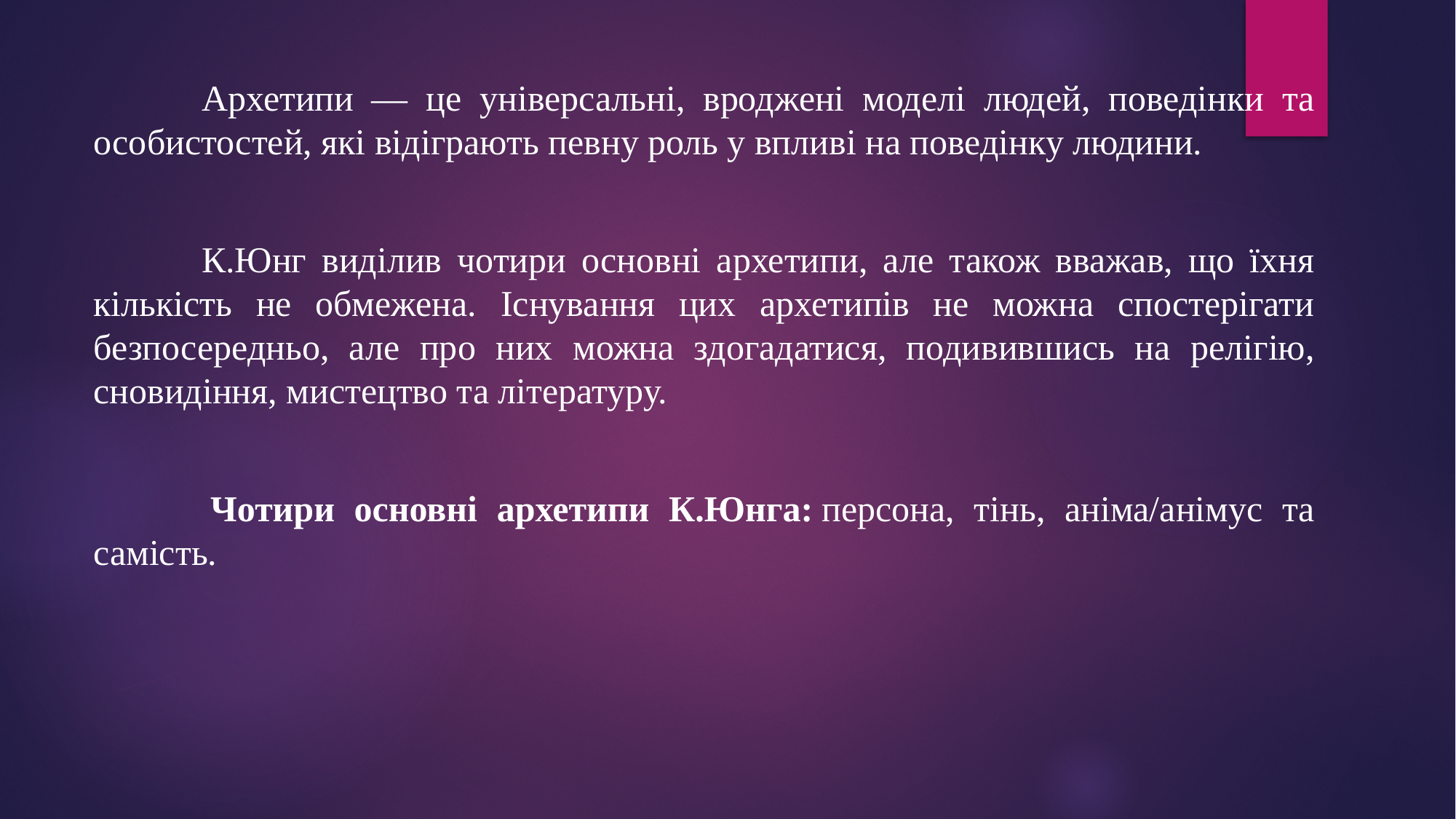

Архетипи — це універсальні, вроджені моделі людей, поведінки та особистостей, які відіграють певну роль у впливі на поведінку людини.

       К.Юнг виділив чотири основні архетипи, але також вважав, що їхня кількість не обмежена. Існування цих архетипів не можна спостерігати безпосередньо, але про них можна здогадатися, подивившись на релігію, сновидіння, мистецтво та літературу.

      Чотири основні архетипи К.Юнга: персона, тінь, аніма/анімус та самість.